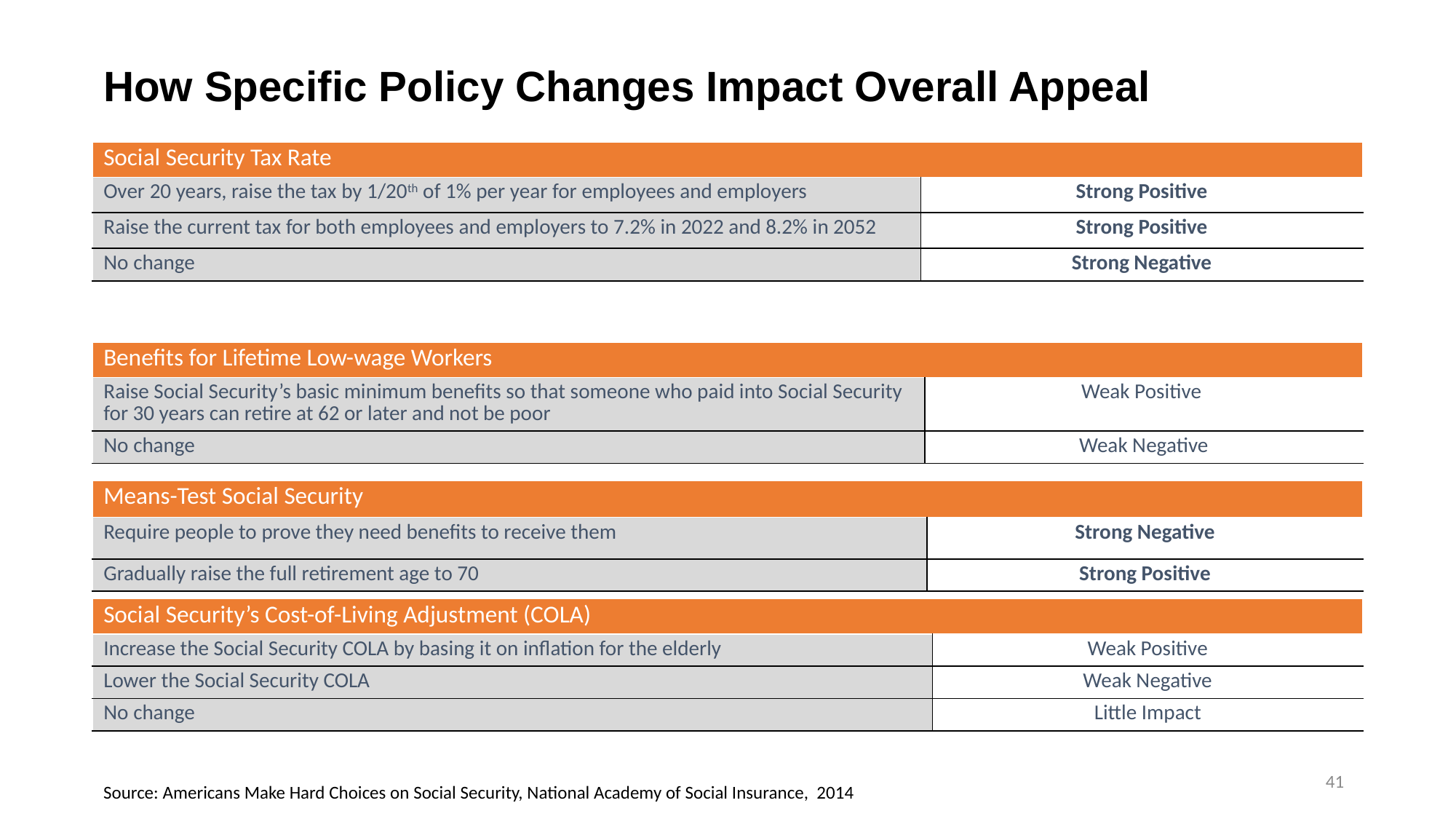

# How Specific Policy Changes Impact Overall Appeal
| Social Security Tax Rate |  |
| --- | --- |
| Over 20 years, raise the tax by 1/20th of 1% per year for employees and employers | Strong Positive |
| Raise the current tax for both employees and employers to 7.2% in 2022 and 8.2% in 2052 | Strong Positive |
| No change | Strong Negative |
| Benefits for Lifetime Low-wage Workers |  |
| --- | --- |
| Raise Social Security’s basic minimum benefits so that someone who paid into Social Security for 30 years can retire at 62 or later and not be poor | Weak Positive |
| No change | Weak Negative |
| Means-Test Social Security |  |
| --- | --- |
| Require people to prove they need benefits to receive them | Strong Negative |
| Gradually raise the full retirement age to 70 | Strong Positive |
| Social Security’s Cost-of-Living Adjustment (COLA) |  |
| --- | --- |
| Increase the Social Security COLA by basing it on inflation for the elderly | Weak Positive |
| Lower the Social Security COLA | Weak Negative |
| No change | Little Impact |
41
Source: Americans Make Hard Choices on Social Security, National Academy of Social Insurance,  2014